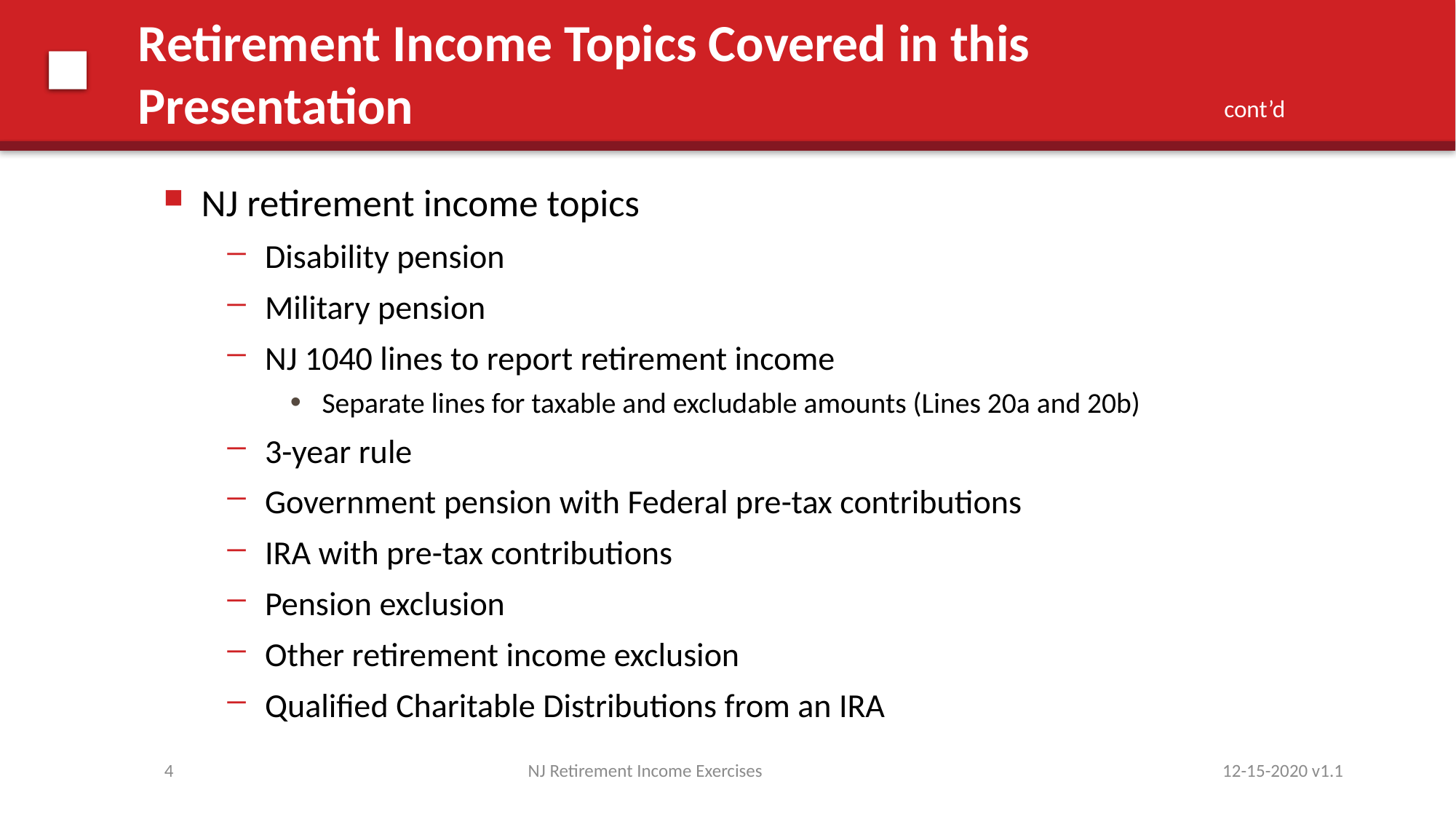

# Retirement Income Topics Covered in this Presentation
cont’d
NJ retirement income topics
Disability pension
Military pension
NJ 1040 lines to report retirement income
Separate lines for taxable and excludable amounts (Lines 20a and 20b)
3-year rule
Government pension with Federal pre-tax contributions
IRA with pre-tax contributions
Pension exclusion
Other retirement income exclusion
Qualified Charitable Distributions from an IRA

4
NJ Retirement Income Exercises
12-15-2020 v1.1